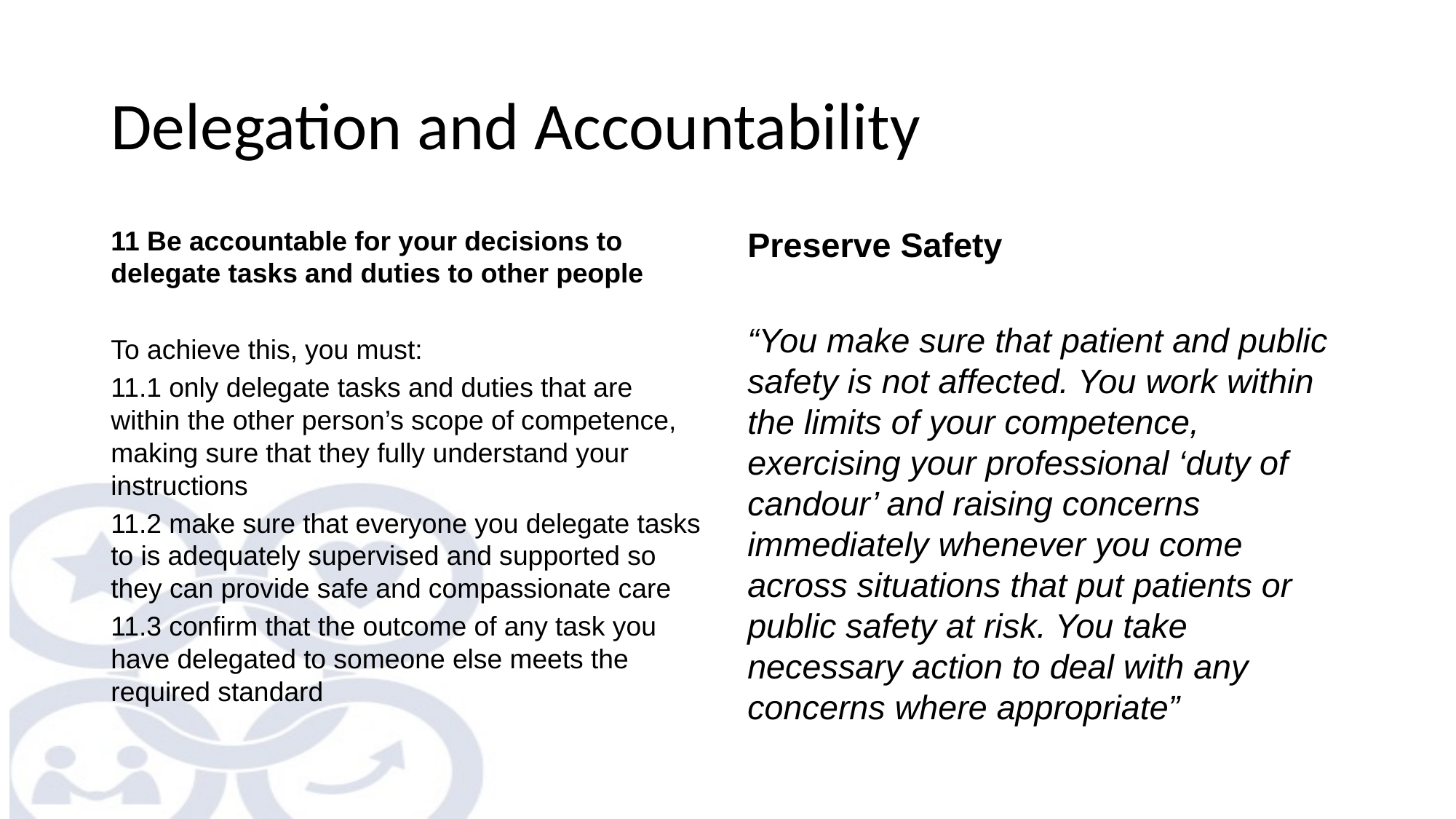

# Delegation and Accountability
11 Be accountable for your decisions to delegate tasks and duties to other people

To achieve this, you must:
11.1 only delegate tasks and duties that are within the other person’s scope of competence, making sure that they fully understand your instructions
11.2 make sure that everyone you delegate tasks to is adequately supervised and supported so they can provide safe and compassionate care
11.3 confirm that the outcome of any task you have delegated to someone else meets the required standard
Preserve Safety

“You make sure that patient and public safety is not affected. You work within the limits of your competence, exercising your professional ‘duty of candour’ and raising concerns immediately whenever you come across situations that put patients or public safety at risk. You take necessary action to deal with any concerns where appropriate”